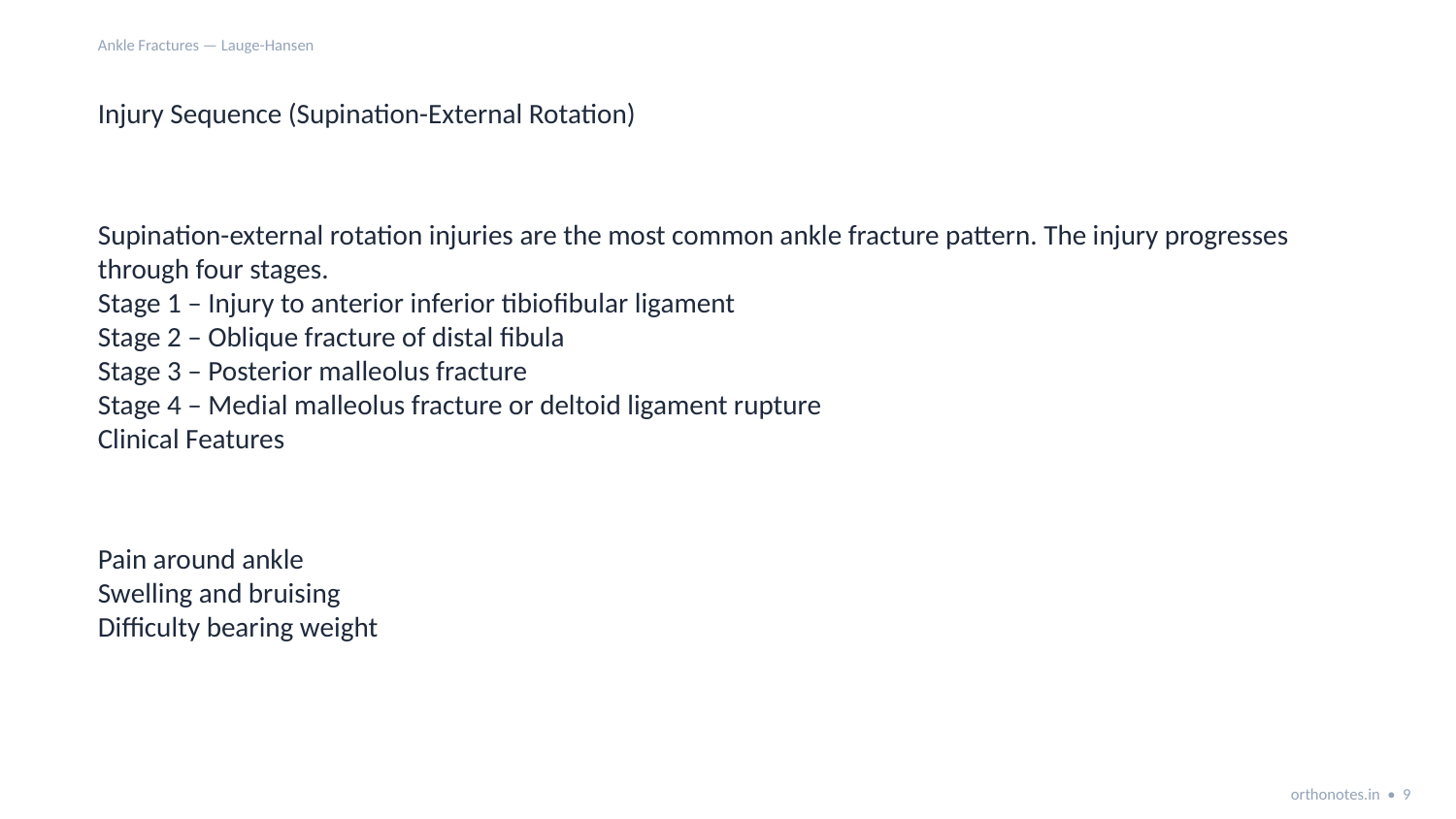

Ankle Fractures — Lauge-Hansen
Injury Sequence (Supination-External Rotation)
Supination-external rotation injuries are the most common ankle fracture pattern. The injury progresses through four stages.
Stage 1 – Injury to anterior inferior tibiofibular ligament
Stage 2 – Oblique fracture of distal fibula
Stage 3 – Posterior malleolus fracture
Stage 4 – Medial malleolus fracture or deltoid ligament rupture
Clinical Features
Pain around ankle
Swelling and bruising
Difficulty bearing weight
orthonotes.in  •  9